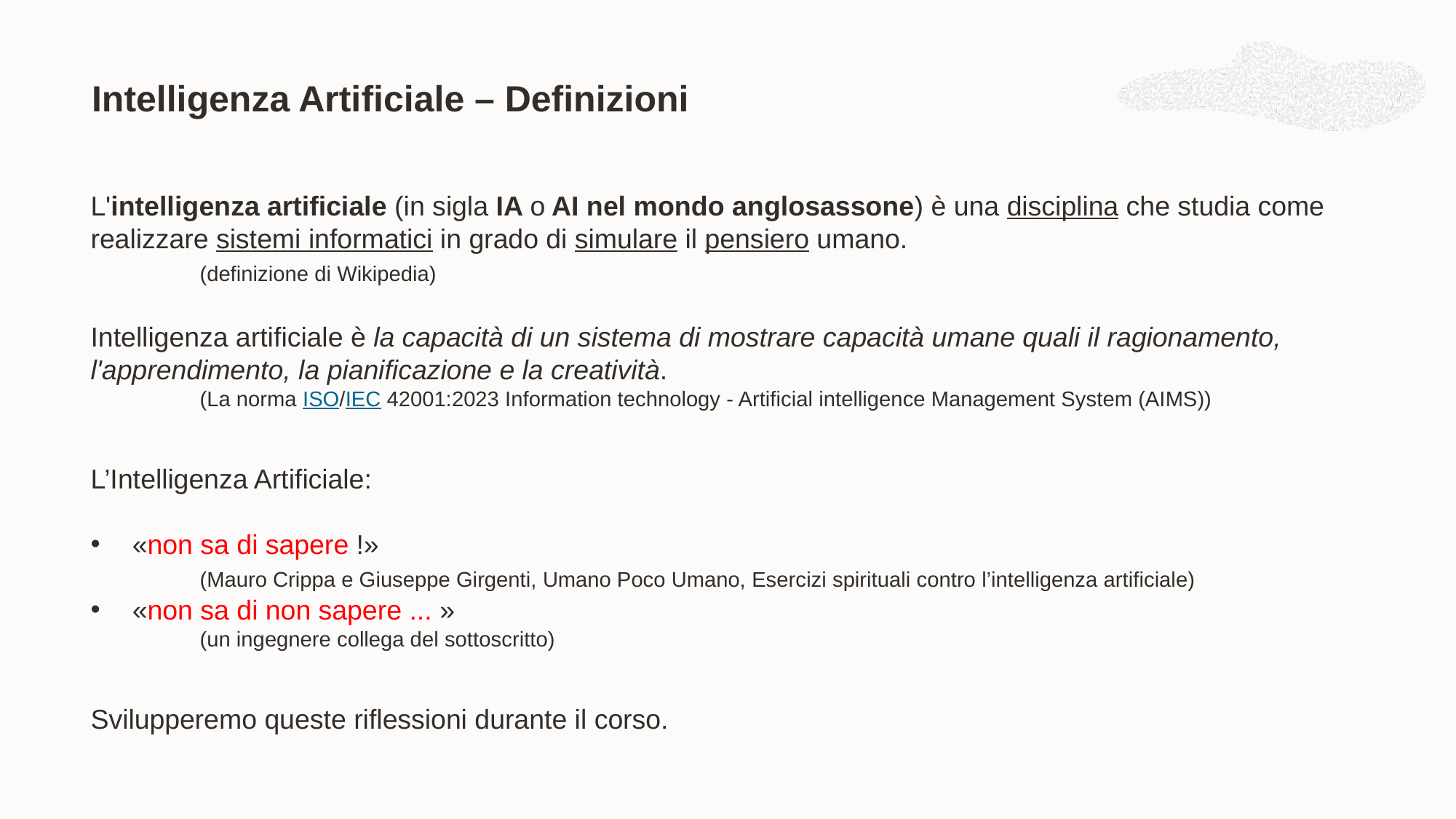

Intelligenza Artificiale – Definizioni
L'intelligenza artificiale (in sigla IA o AI nel mondo anglosassone) è una disciplina che studia come realizzare sistemi informatici in grado di simulare il pensiero umano.
	(definizione di Wikipedia)

Intelligenza artificiale è la capacità di un sistema di mostrare capacità umane quali il ragionamento, l'apprendimento, la pianificazione e la creatività.
(La norma ISO/IEC 42001:2023 Information technology - Artificial intelligence Management System (AIMS))

L’Intelligenza Artificiale:

 «non sa di sapere !»
	(Mauro Crippa e Giuseppe Girgenti, Umano Poco Umano, Esercizi spirituali contro l’intelligenza artificiale)
 «non sa di non sapere ... »
	(un ingegnere collega del sottoscritto)

Svilupperemo queste riflessioni durante il corso.